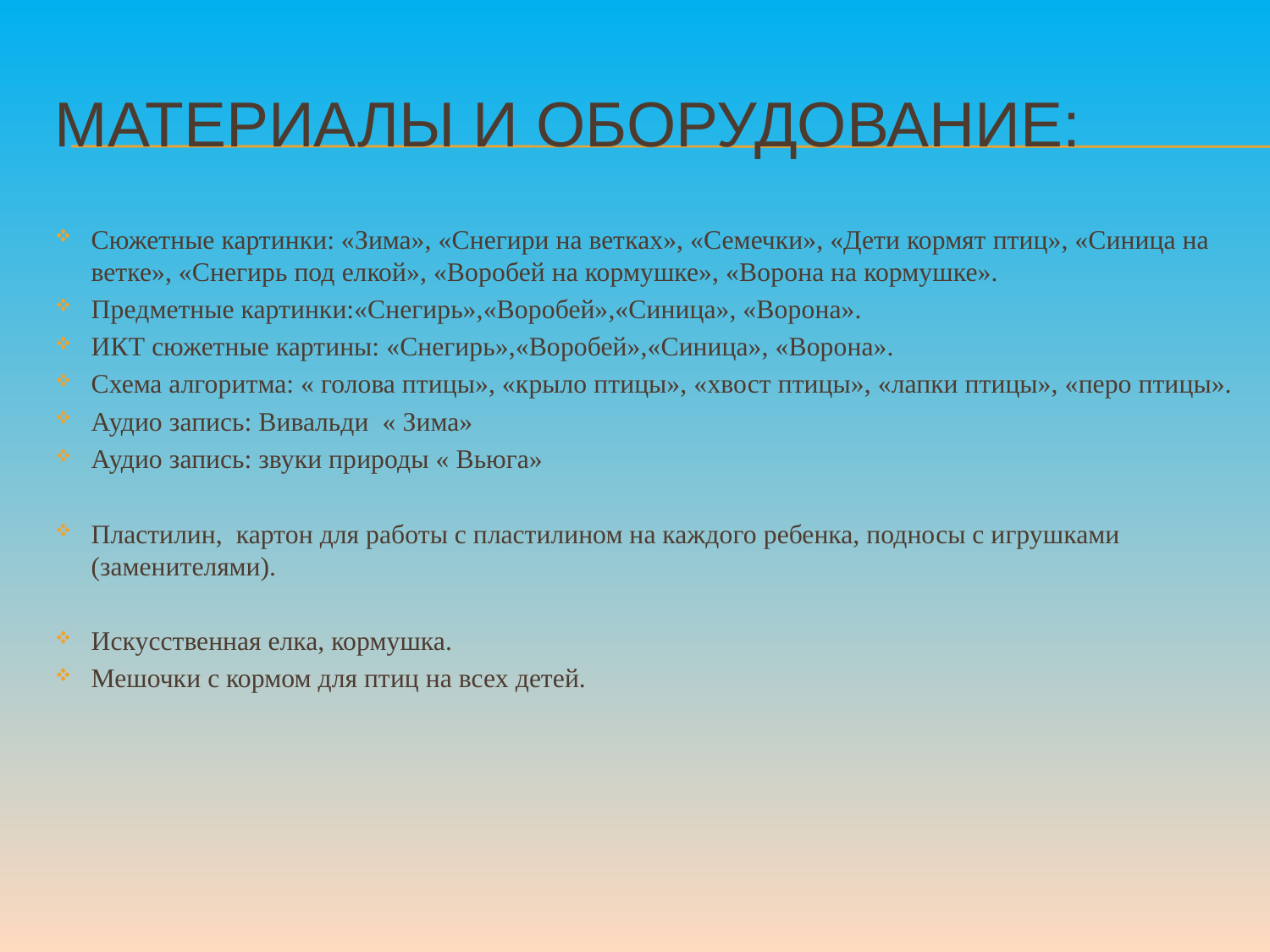

# Материалы и оборудование:
Сюжетные картинки: «Зима», «Снегири на ветках», «Семечки», «Дети кормят птиц», «Синица на ветке», «Снегирь под елкой», «Воробей на кормушке», «Ворона на кормушке».
Предметные картинки:«Снегирь»,«Воробей»,«Синица», «Ворона».
ИКТ сюжетные картины: «Снегирь»,«Воробей»,«Синица», «Ворона».
Схема алгоритма: « голова птицы», «крыло птицы», «хвост птицы», «лапки птицы», «перо птицы».
Аудио запись: Вивальди  « Зима»
Аудио запись: звуки природы « Вьюга»

Пластилин,  картон для работы с пластилином на каждого ребенка, подносы с игрушками (заменителями).

Искусственная елка, кормушка.
Мешочки с кормом для птиц на всех детей.